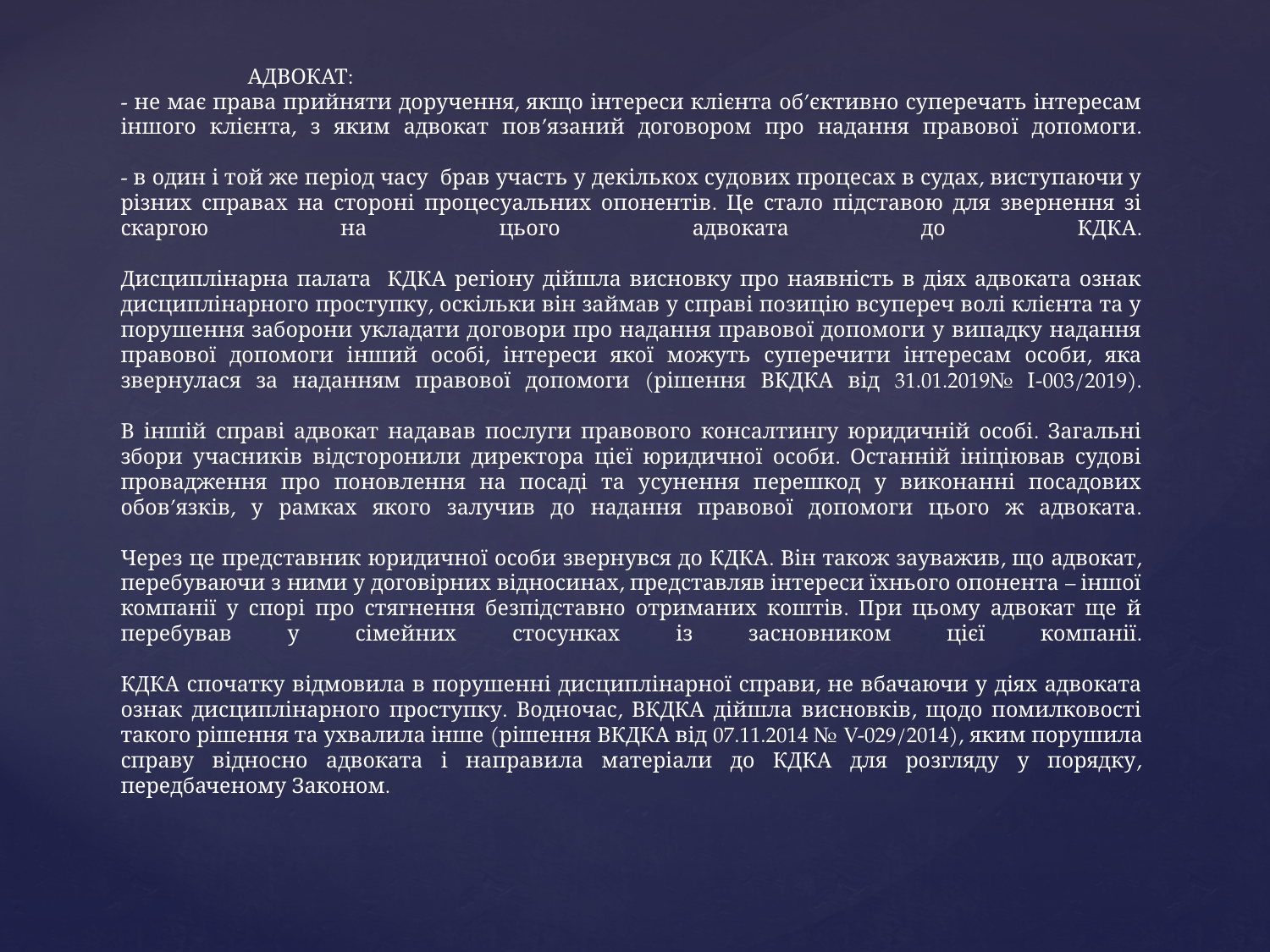

# АДВОКАТ: - не має права прийняти доручення, якщо інтереси клієнта об’єктивно суперечать інтересам іншого клієнта, з яким адвокат пов’язаний договором про надання правової допомоги. - в один і той же період часу  брав участь у декількох судових процесах в судах, виступаючи у різних справах на стороні процесуальних опонентів. Це стало підставою для звернення зі скаргою на цього адвоката до КДКА. Дисциплінарна палата  КДКА регіону дійшла висновку про наявність в діях адвоката ознак дисциплінарного проступку, оскільки він займав у справі позицію всупереч волі клієнта та у порушення заборони укладати договори про надання правової допомоги у випадку надання правової допомоги інший особі, інтереси якої можуть суперечити інтересам особи, яка звернулася за наданням правової допомоги (рішення ВКДКА від 31.01.2019№ І-003/2019). В іншій справі адвокат надавав послуги правового консалтингу юридичній особі. Загальні збори учасників відсторонили директора цієї юридичної особи. Останній ініціював судові провадження про поновлення на посаді та усунення перешкод у виконанні посадових обов’язків, у рамках якого залучив до надання правової допомоги цього ж адвоката. Через це представник юридичної особи звернувся до КДКА. Він також зауважив, що адвокат, перебуваючи з ними у договірних відносинах, представляв інтереси їхнього опонента – іншої компанії у спорі про стягнення безпідставно отриманих коштів. При цьому адвокат ще й перебував у сімейних стосунках із засновником цієї компанії. КДКА спочатку відмовила в порушенні дисциплінарної справи, не вбачаючи у діях адвоката ознак дисциплінарного проступку. Водночас, ВКДКА дійшла висновків, щодо помилковості такого рішення та ухвалила інше (рішення ВКДКА від 07.11.2014 № V-029/2014), яким порушила справу відносно адвоката і направила матеріали до КДКА для розгляду у порядку, передбаченому Законом.